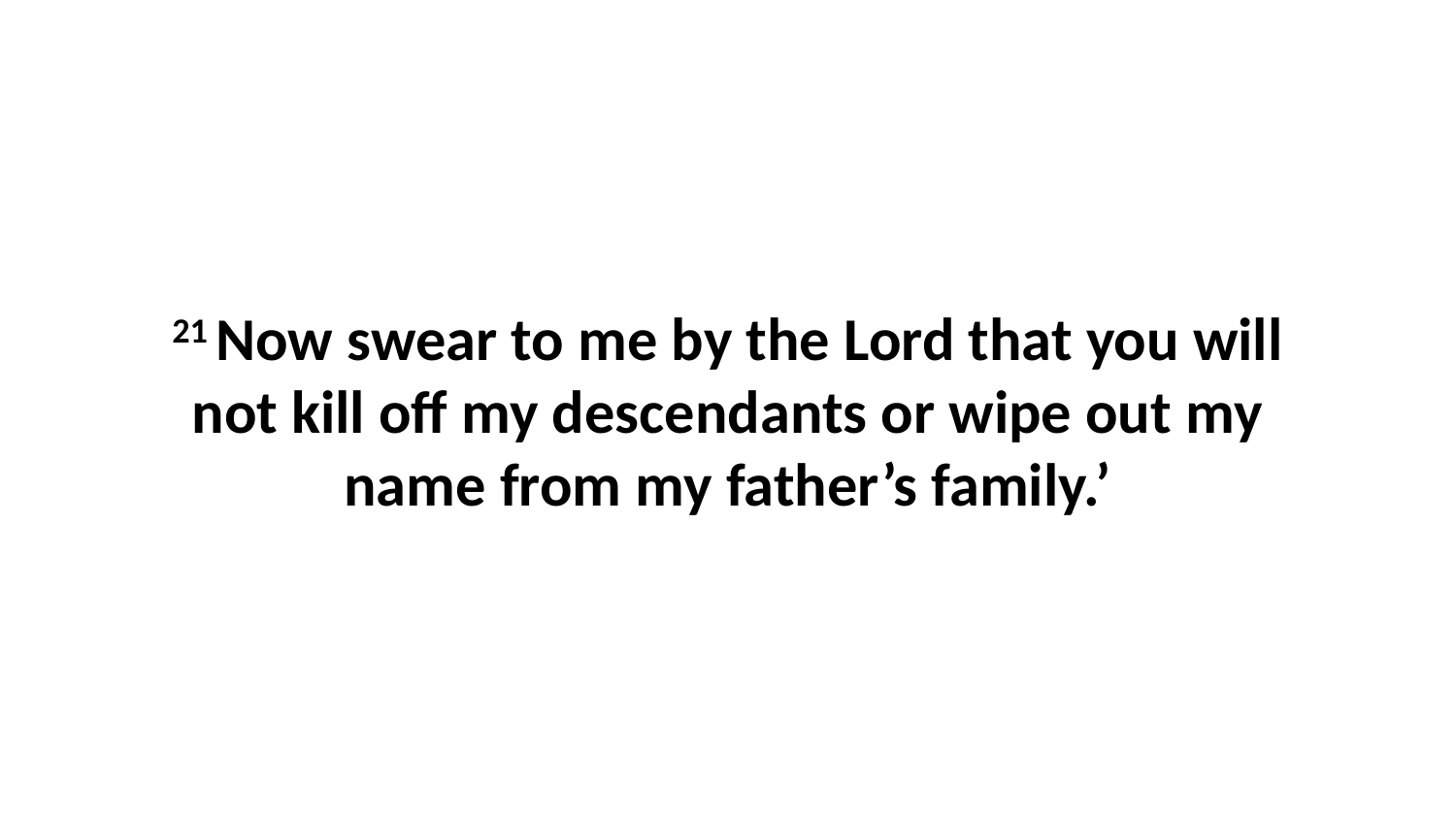

21 Now swear to me by the Lord that you will not kill off my descendants or wipe out my name from my father’s family.’